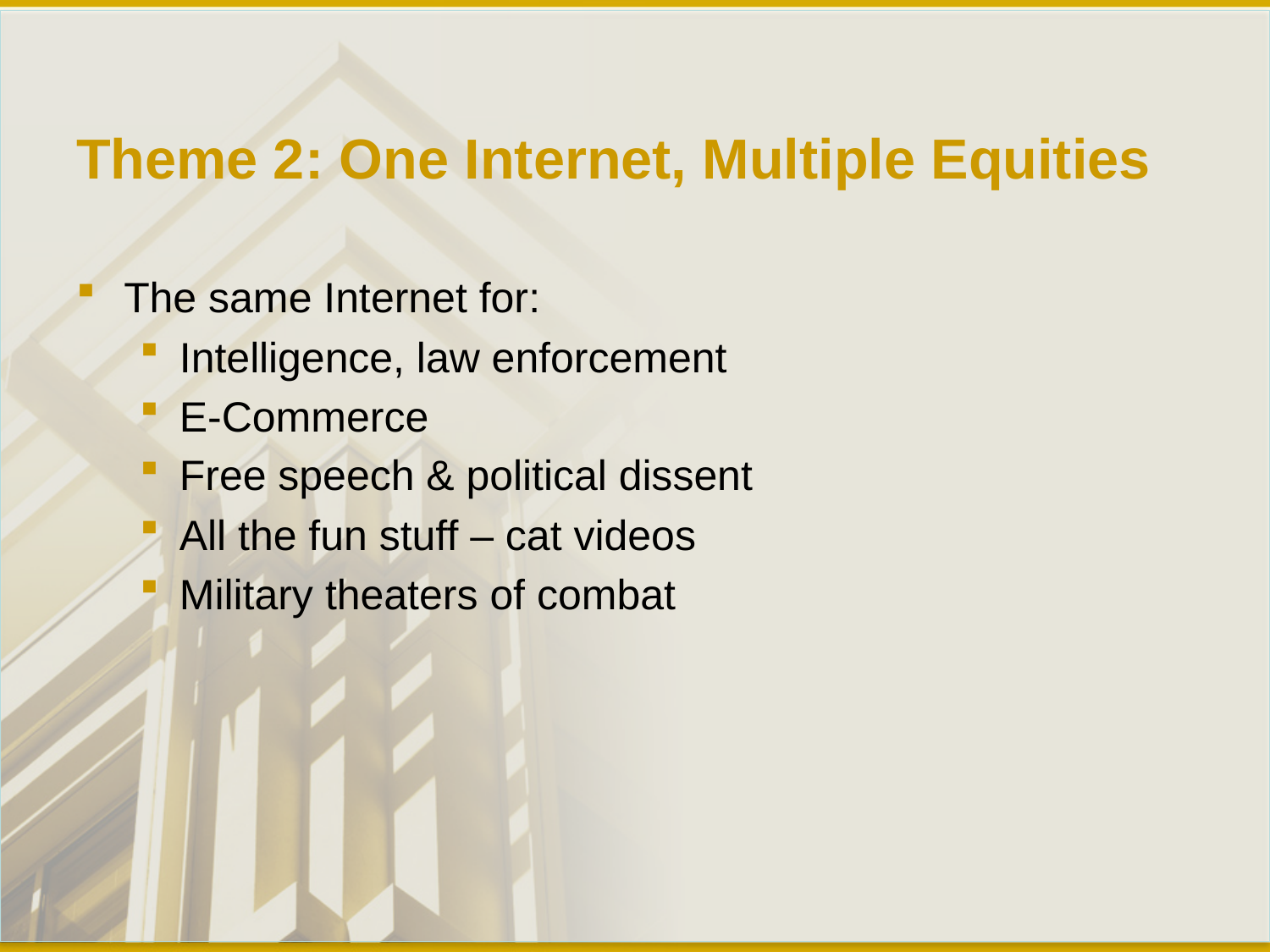

# Theme 2: One Internet, Multiple Equities
The same Internet for:
Intelligence, law enforcement
E-Commerce
Free speech & political dissent
All the fun stuff – cat videos
Military theaters of combat